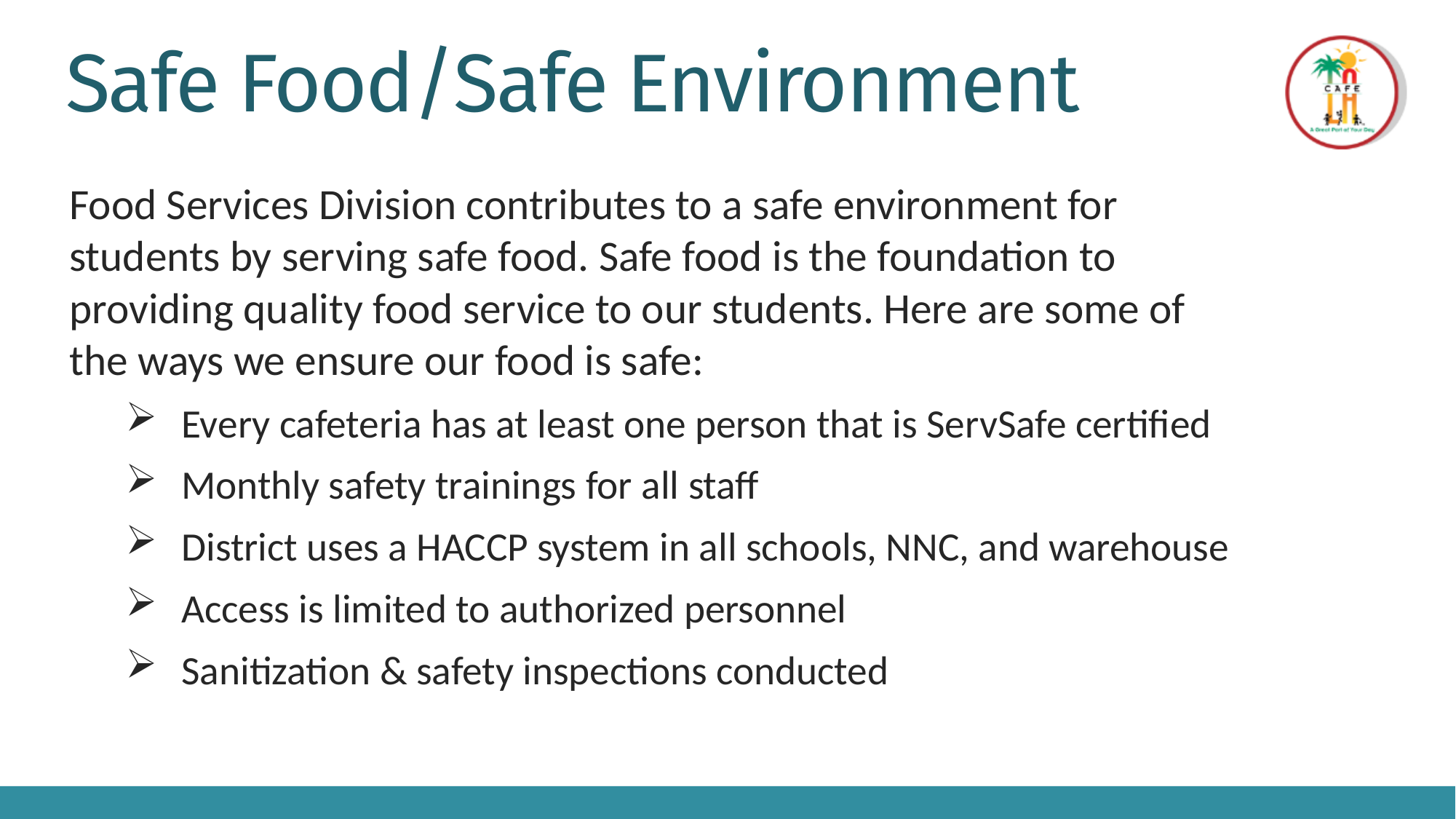

# Safe Food/Safe Environment
Food Services Division contributes to a safe environment for students by serving safe food. Safe food is the foundation to providing quality food service to our students. Here are some of the ways we ensure our food is safe:
Every cafeteria has at least one person that is ServSafe certified
Monthly safety trainings for all staff
District uses a HACCP system in all schools, NNC, and warehouse
Access is limited to authorized personnel
Sanitization & safety inspections conducted